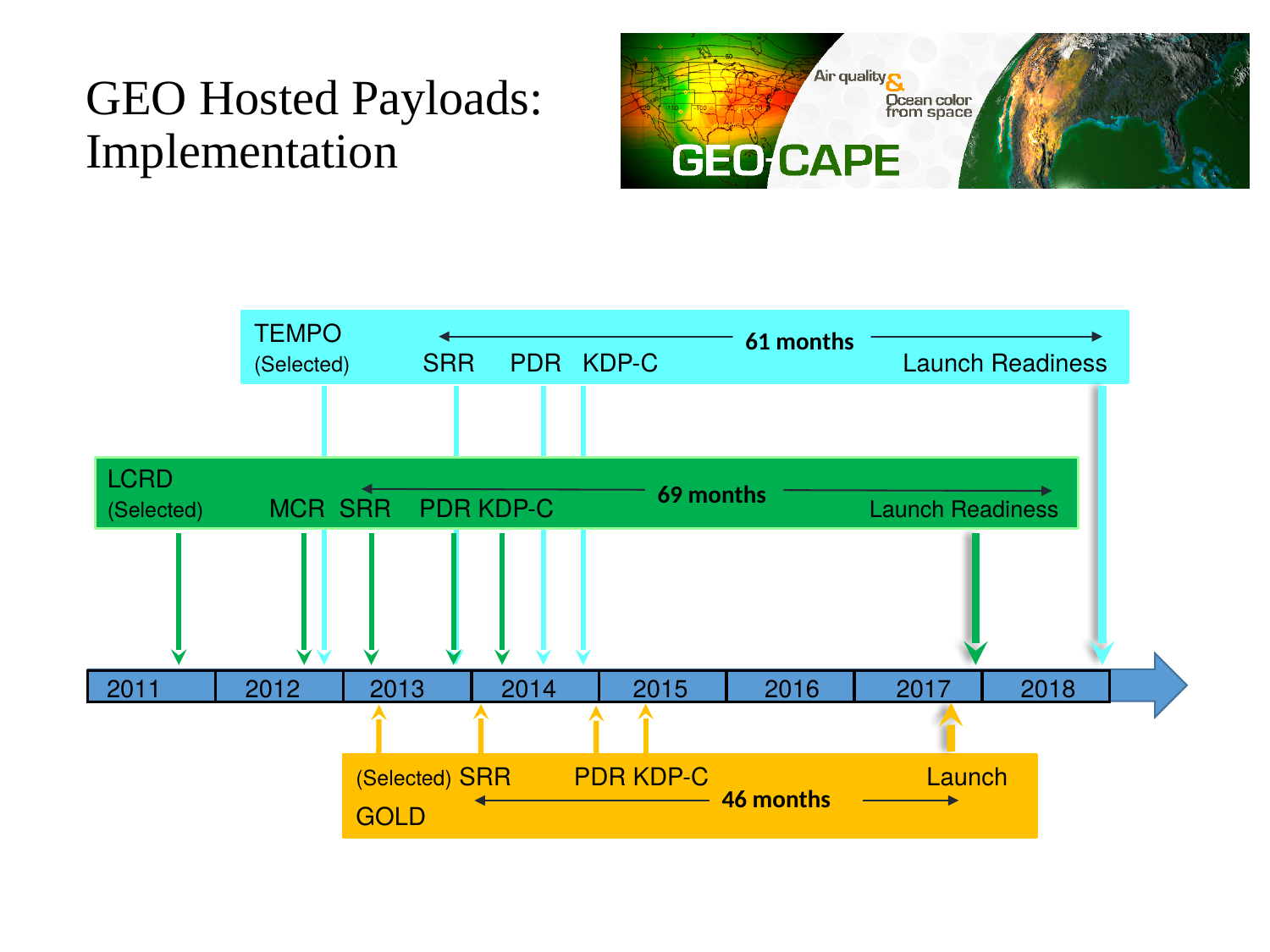

# GEO Hosted Payloads: Implementation
TEMPO
(Selected)	      SRR     PDR   KDP-C		  Launch Readiness
LCRD
(Selected) 	     MCR  SRR    PDR KDP-C			Launch Readiness
69 months

2011            2012          2013           2014           2015           2016           2017          2018

(Selected) SRR         PDR KDP-C		         Launch
GOLD
61 months
46 months